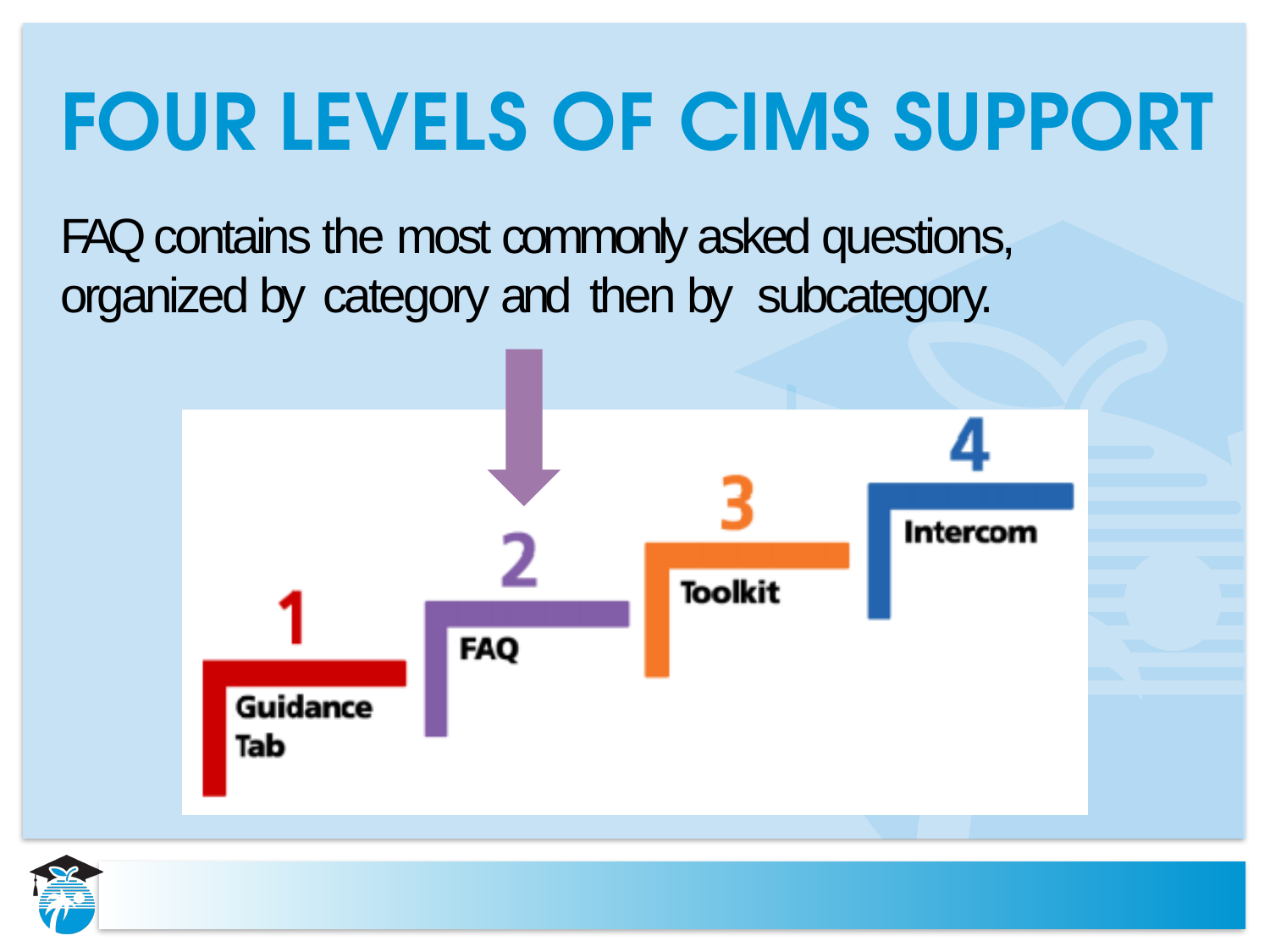

# Four Levels of CIMS Support
FAQ contains the most commonly asked questions,  organized by  category and  then by  subcategory.